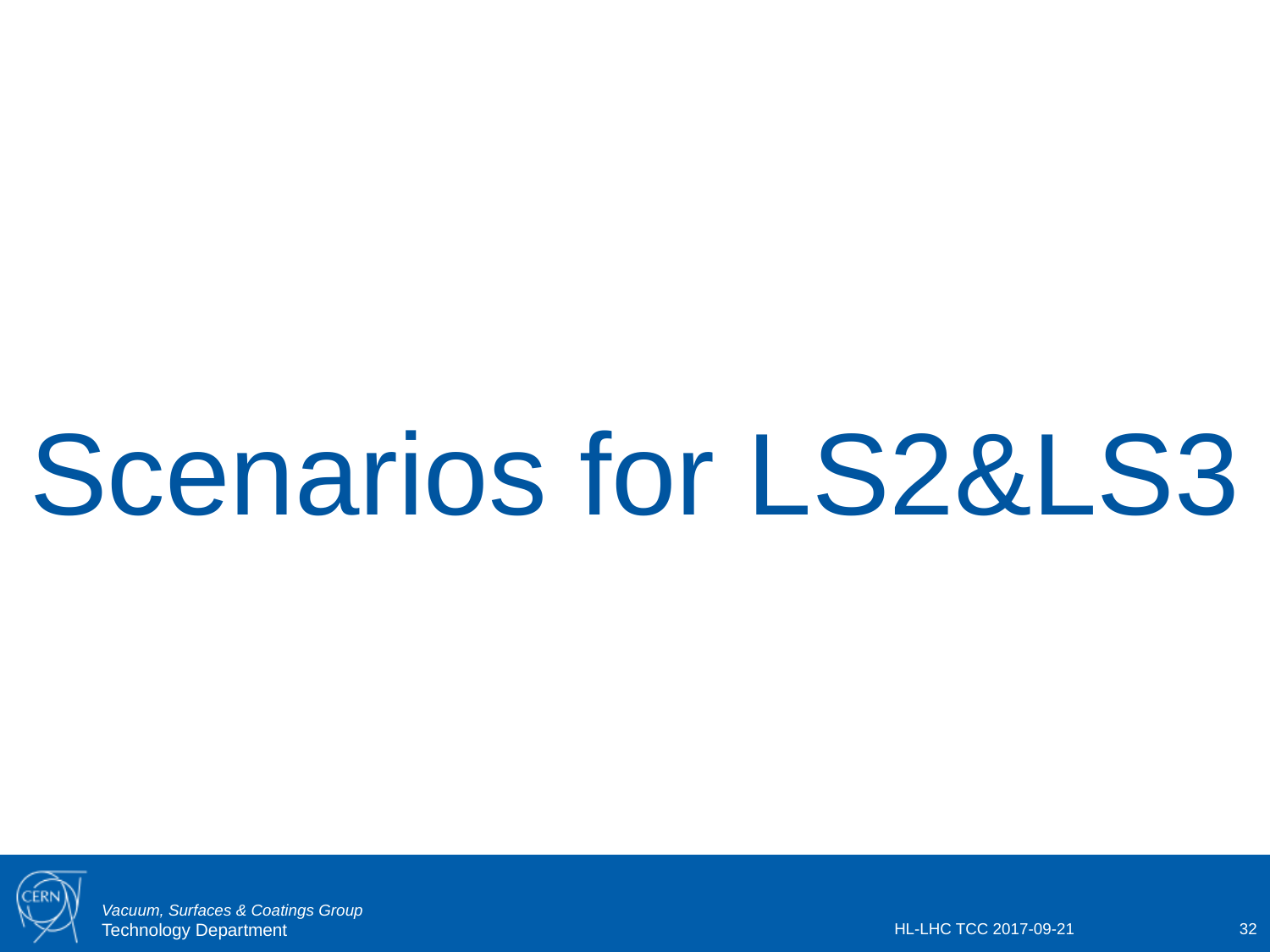

Scenarios for LS2&LS3
HL-LHC TCC 2017-09-21
32